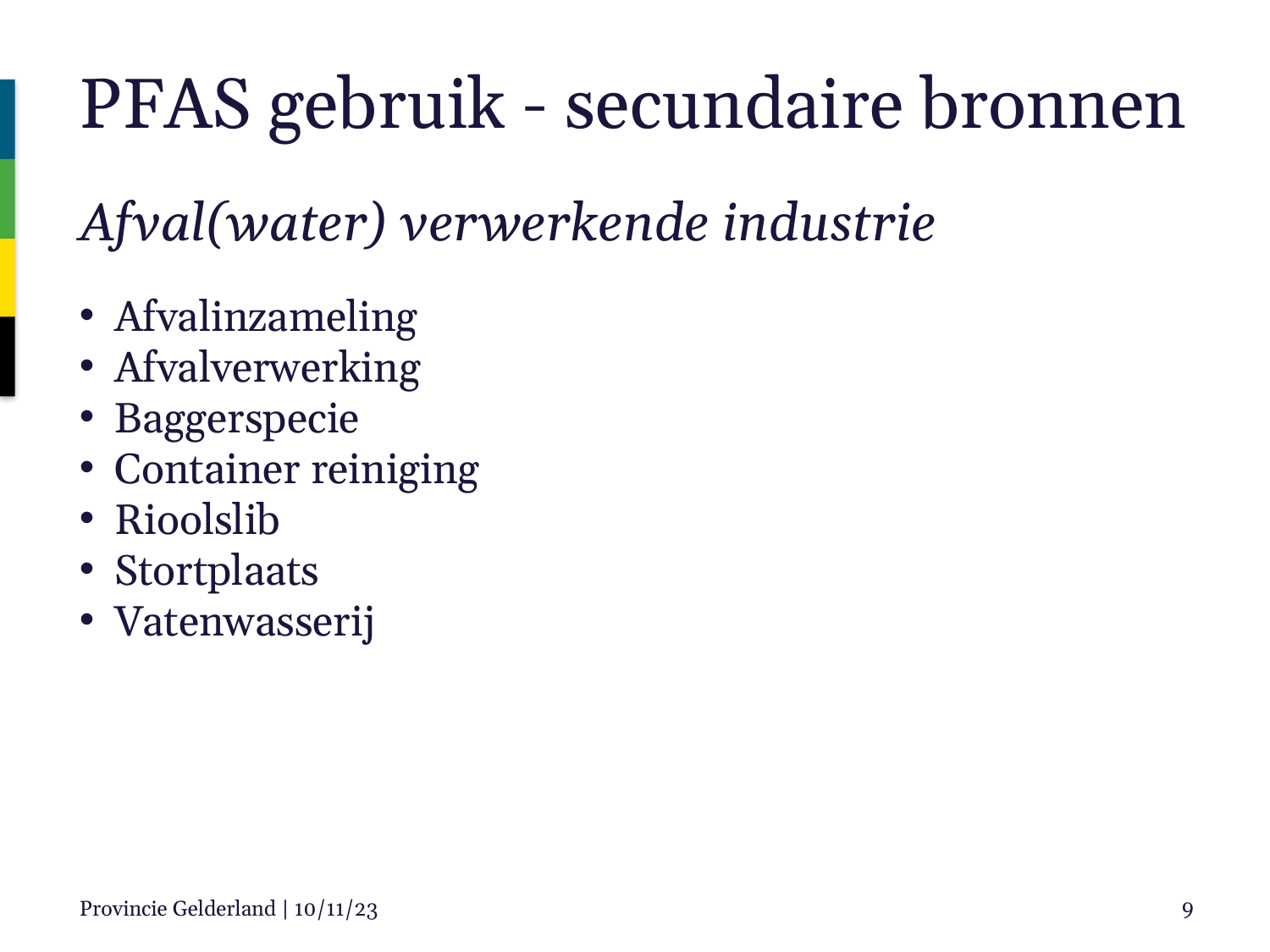

# PFAS gebruik - secundaire bronnen
Afval(water) verwerkende industrie
Afvalinzameling
Afvalverwerking
Baggerspecie
Container reiniging
Rioolslib
Stortplaats
Vatenwasserij

Provincie Gelderland | 10/11/23
9